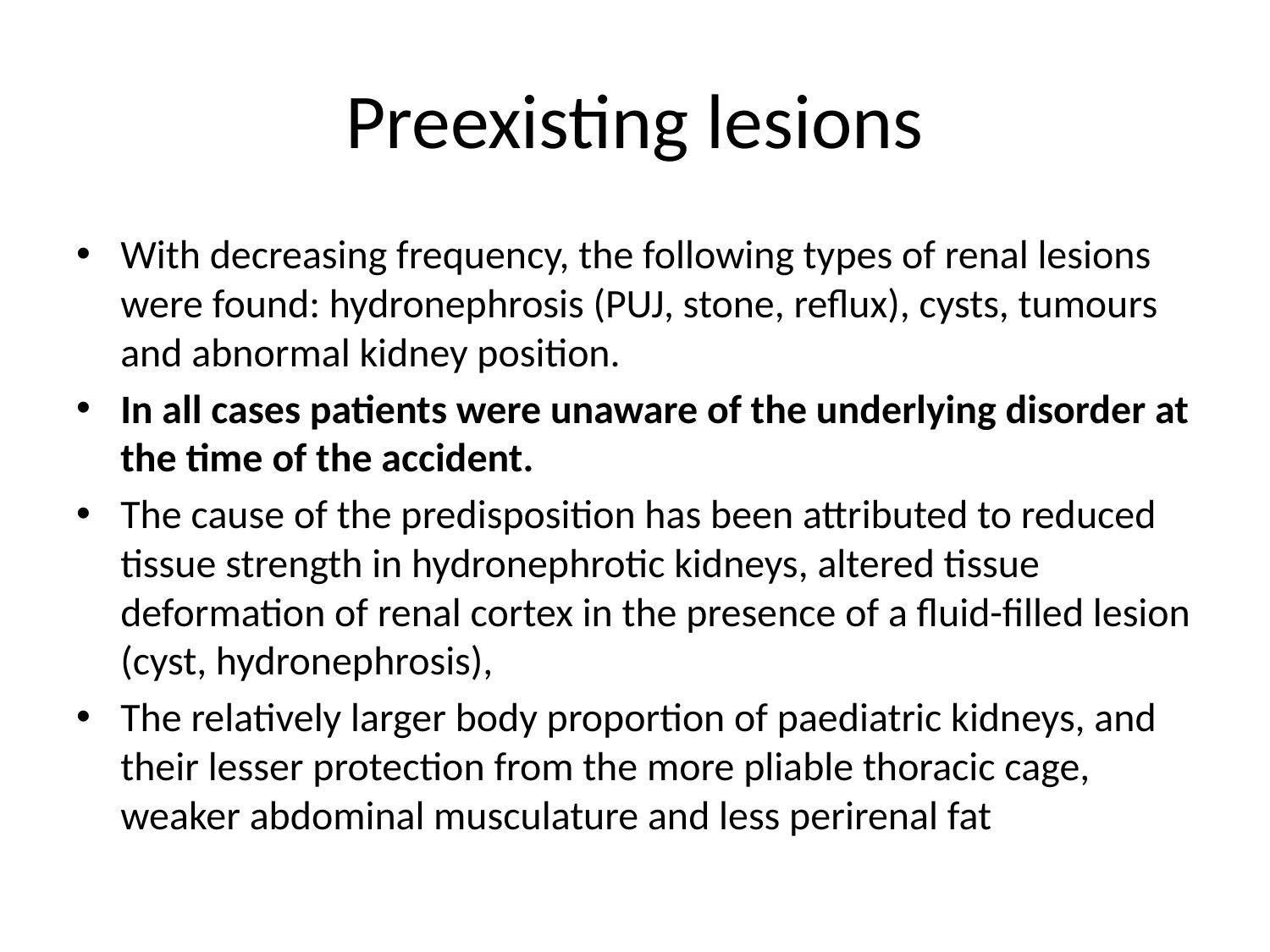

# Preexisting lesions
With decreasing frequency, the following types of renal lesions were found: hydronephrosis (PUJ, stone, reflux), cysts, tumours and abnormal kidney position.
In all cases patients were unaware of the underlying disorder at the time of the accident.
The cause of the predisposition has been attributed to reduced tissue strength in hydronephrotic kidneys, altered tissue deformation of renal cortex in the presence of a fluid-filled lesion (cyst, hydronephrosis),
The relatively larger body proportion of paediatric kidneys, and their lesser protection from the more pliable thoracic cage, weaker abdominal musculature and less perirenal fat